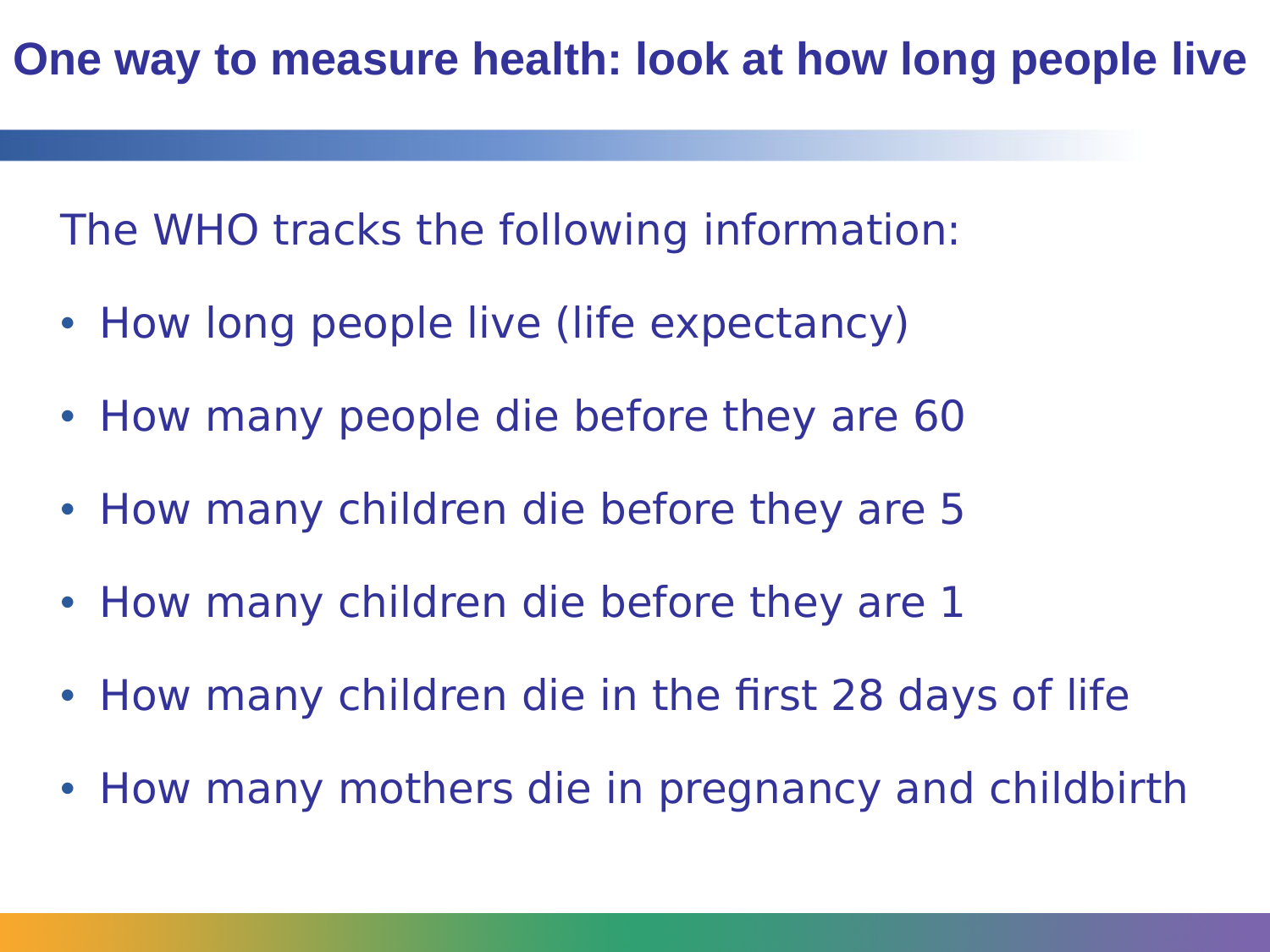

# One way to measure health: look at how long people live
The WHO tracks the following information:
How long people live (life expectancy)
How many people die before they are 60
How many children die before they are 5
How many children die before they are 1
How many children die in the first 28 days of life
How many mothers die in pregnancy and childbirth